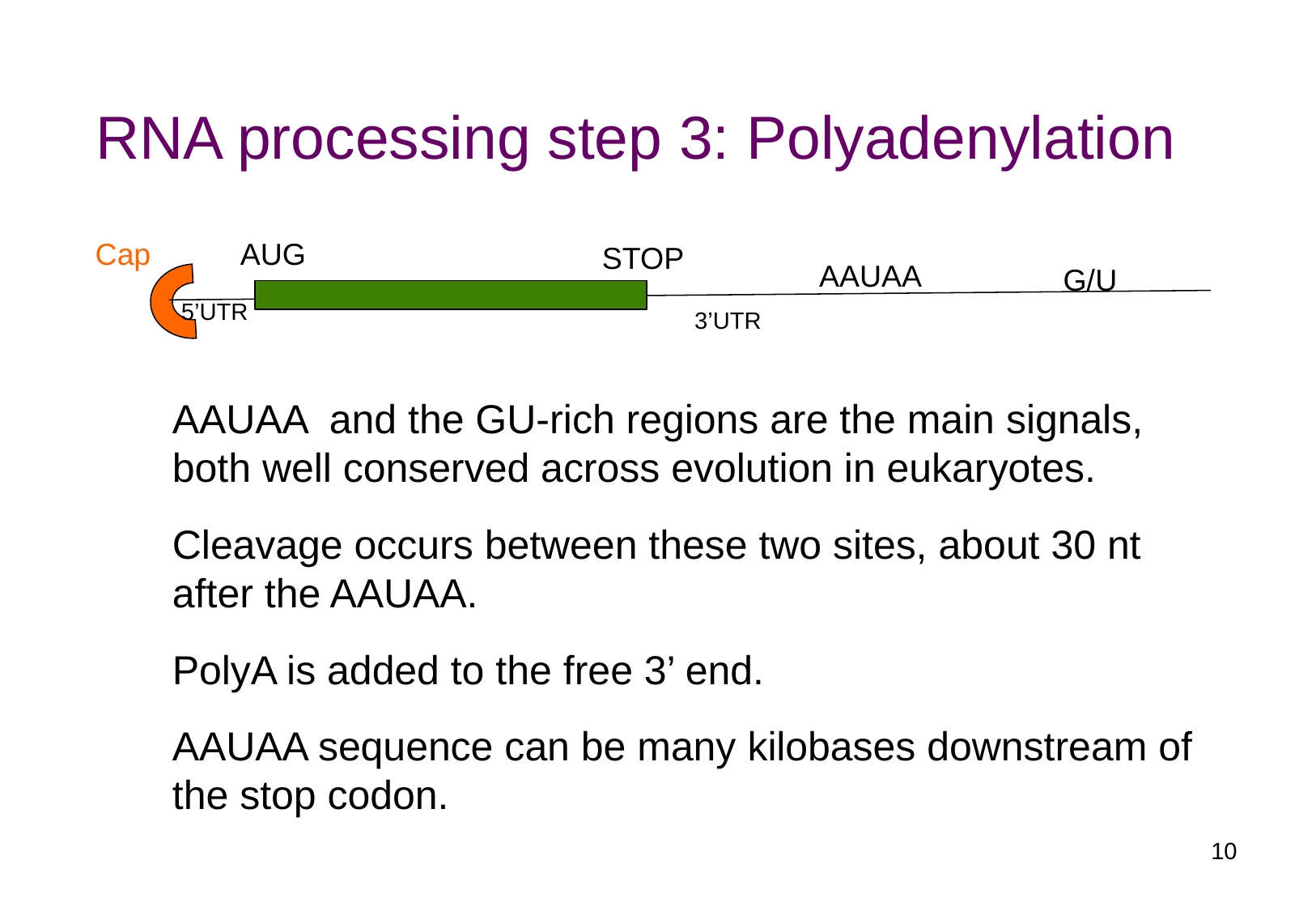

RNA processing step 3: Polyadenylation
Cap
AUG
STOP
AAUAA
G/U

5’UTR
3’UTR
AAUAA  and the GU-rich regions are the main signals, both well conserved across evolution in eukaryotes.

Cleavage occurs between these two sites, about 30 nt after the AAUAA.

PolyA is added to the free 3’ end.

AAUAA sequence can be many kilobases downstream of the stop codon.
10